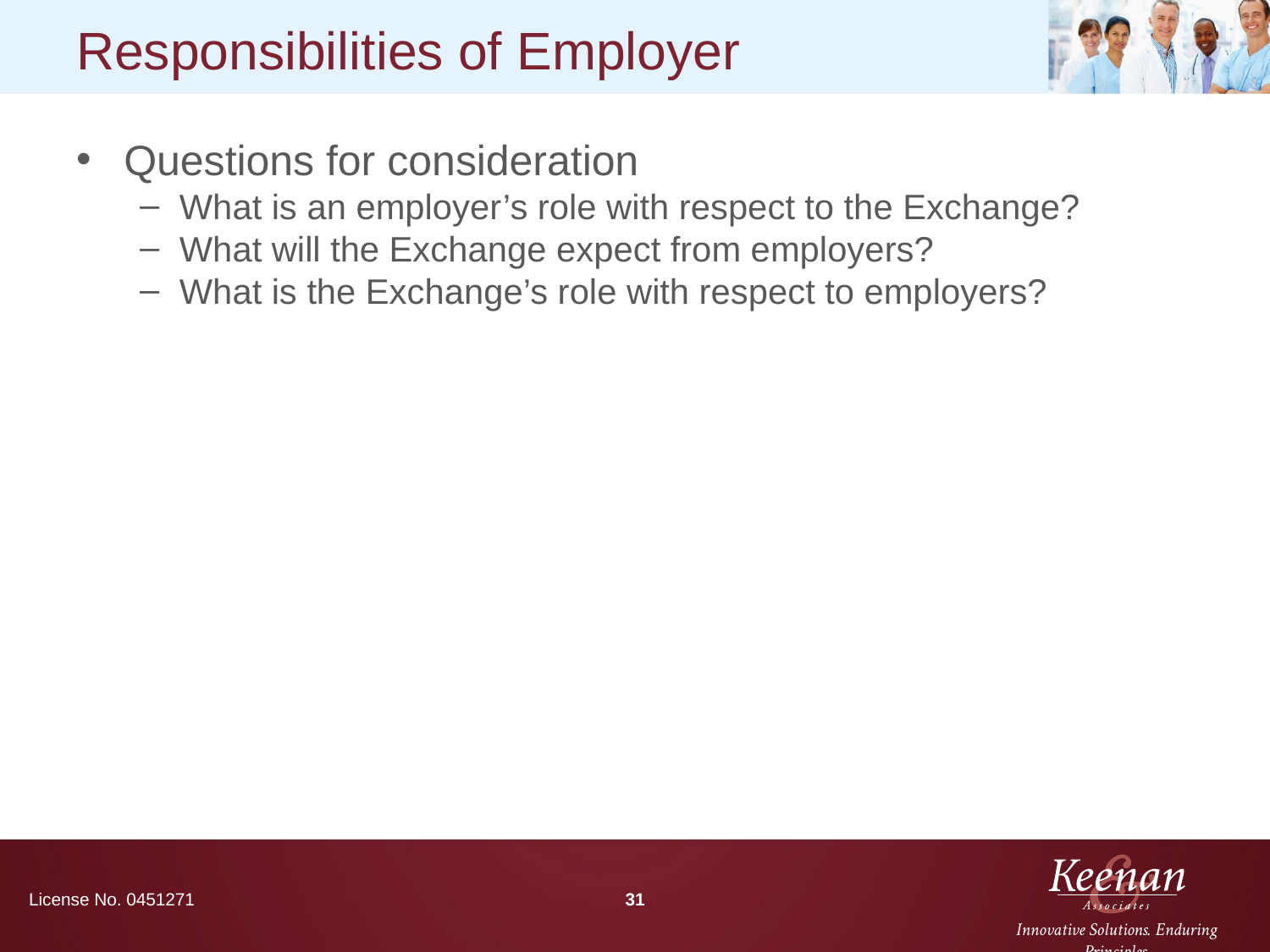

# Responsibilities of Employer
Questions for consideration
What is an employer’s role with respect to the Exchange?
What will the Exchange expect from employers?
What is the Exchange’s role with respect to employers?